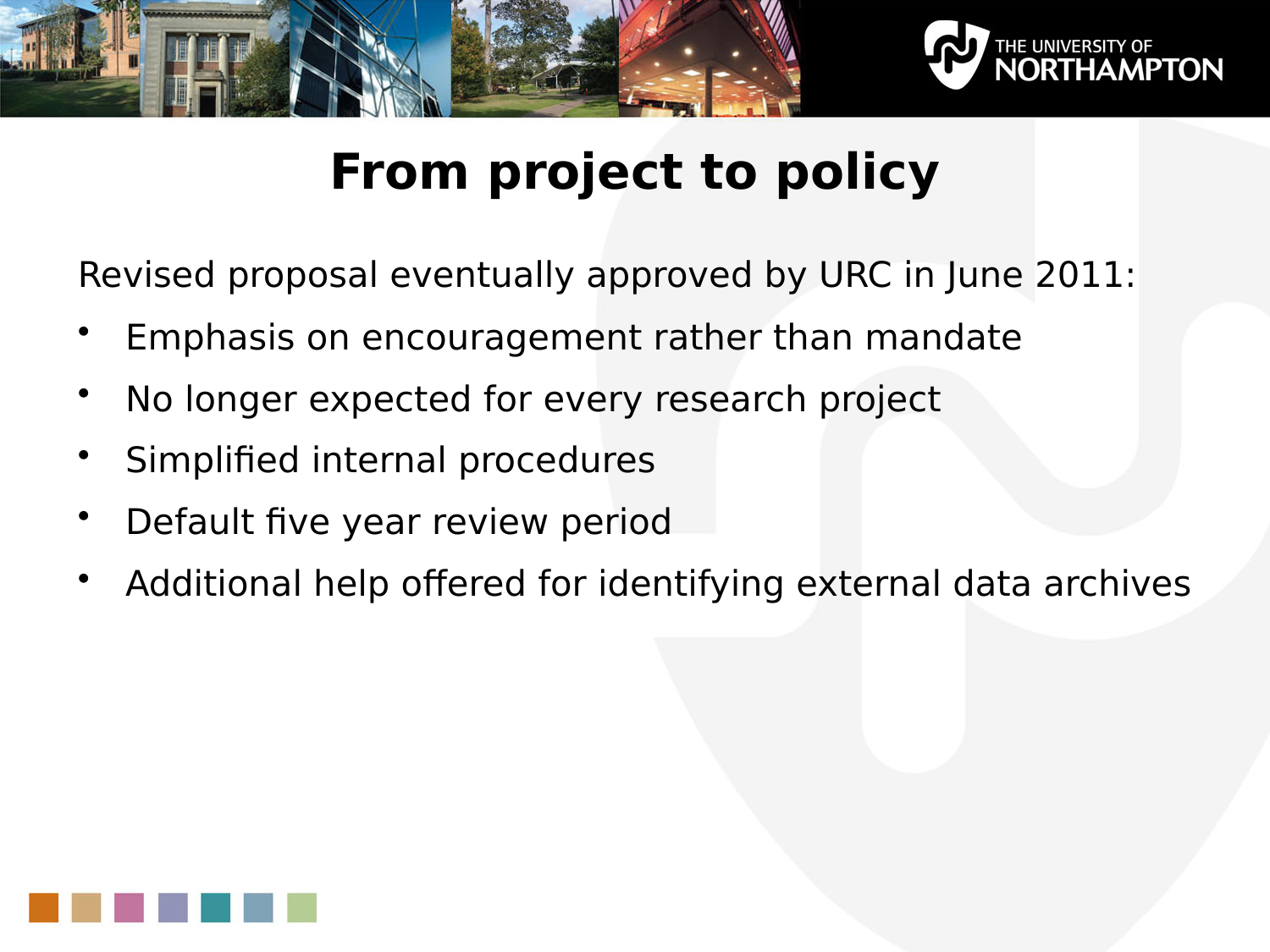

# From project to policy
Revised proposal eventually approved by URC in June 2011:
Emphasis on encouragement rather than mandate
No longer expected for every research project
Simplified internal procedures
Default five year review period
Additional help offered for identifying external data archives